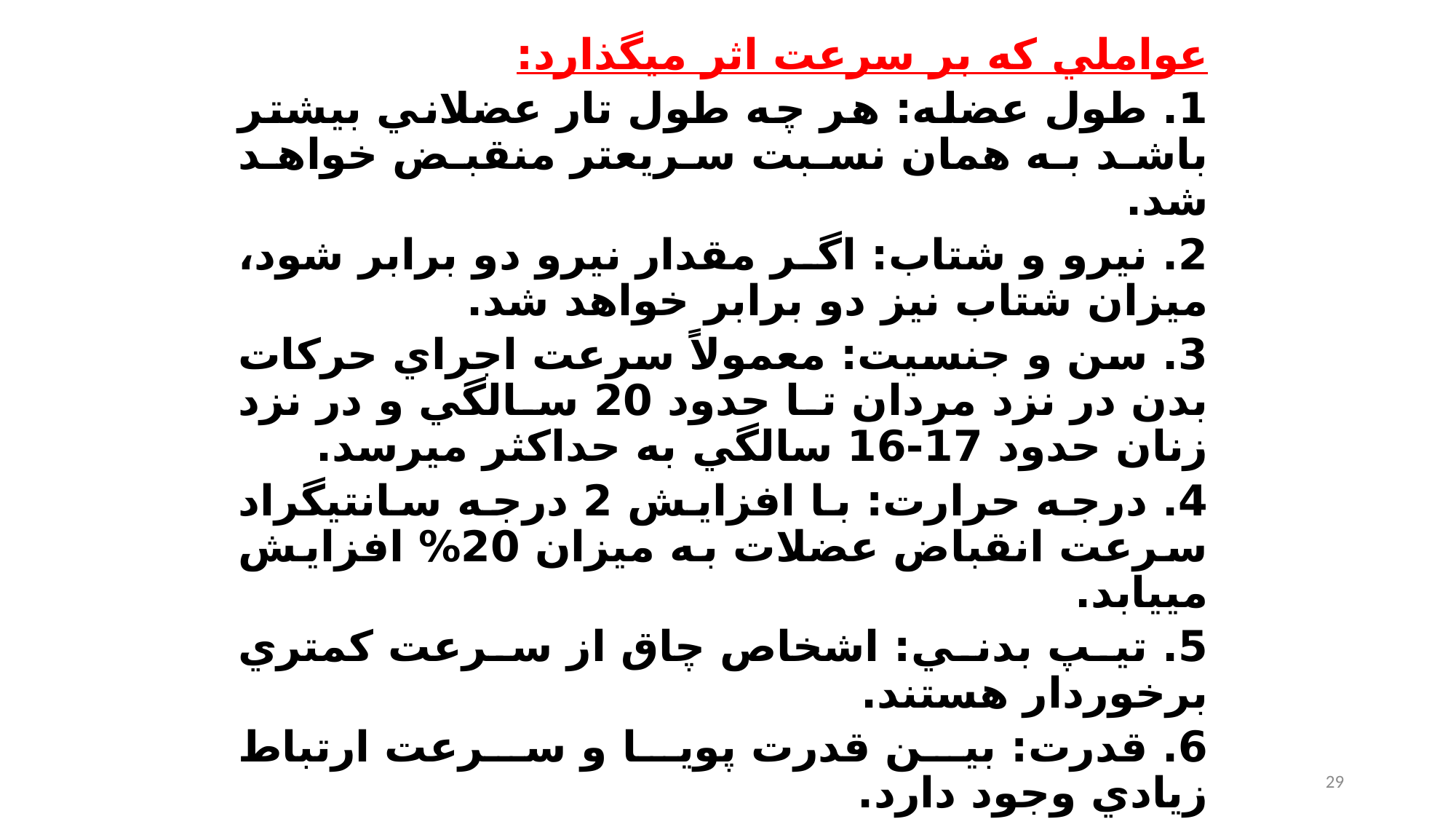

عواملي كه بر سرعت اثر مي‎گذارد:
1. طول عضله: هر چه طول تار عضلاني بيشتر باشد به همان نسبت سريع‎تر منقبض خواهد شد.
2. نيرو و شتاب: اگر مقدار نيرو دو برابر شود، ميزان شتاب نيز دو برابر خواهد شد.
3. سن و جنسيت: معمولاً سرعت اجراي حركات بدن در نزد مردان تا حدود 20 سالگي و در نزد زنان حدود 17-16 سالگي به حداكثر مي‎رسد.
4. درجه حرارت: با افزايش 2 درجه سانتي‎گراد سرعت انقباض عضلات به ميزان 20% افزايش مي‎يابد.
5. تيپ بدني: اشخاص چاق از سرعت كمتري برخوردار هستند.
6. قدرت: بين قدرت پويا و سرعت ارتباط زيادي وجود دارد.
29